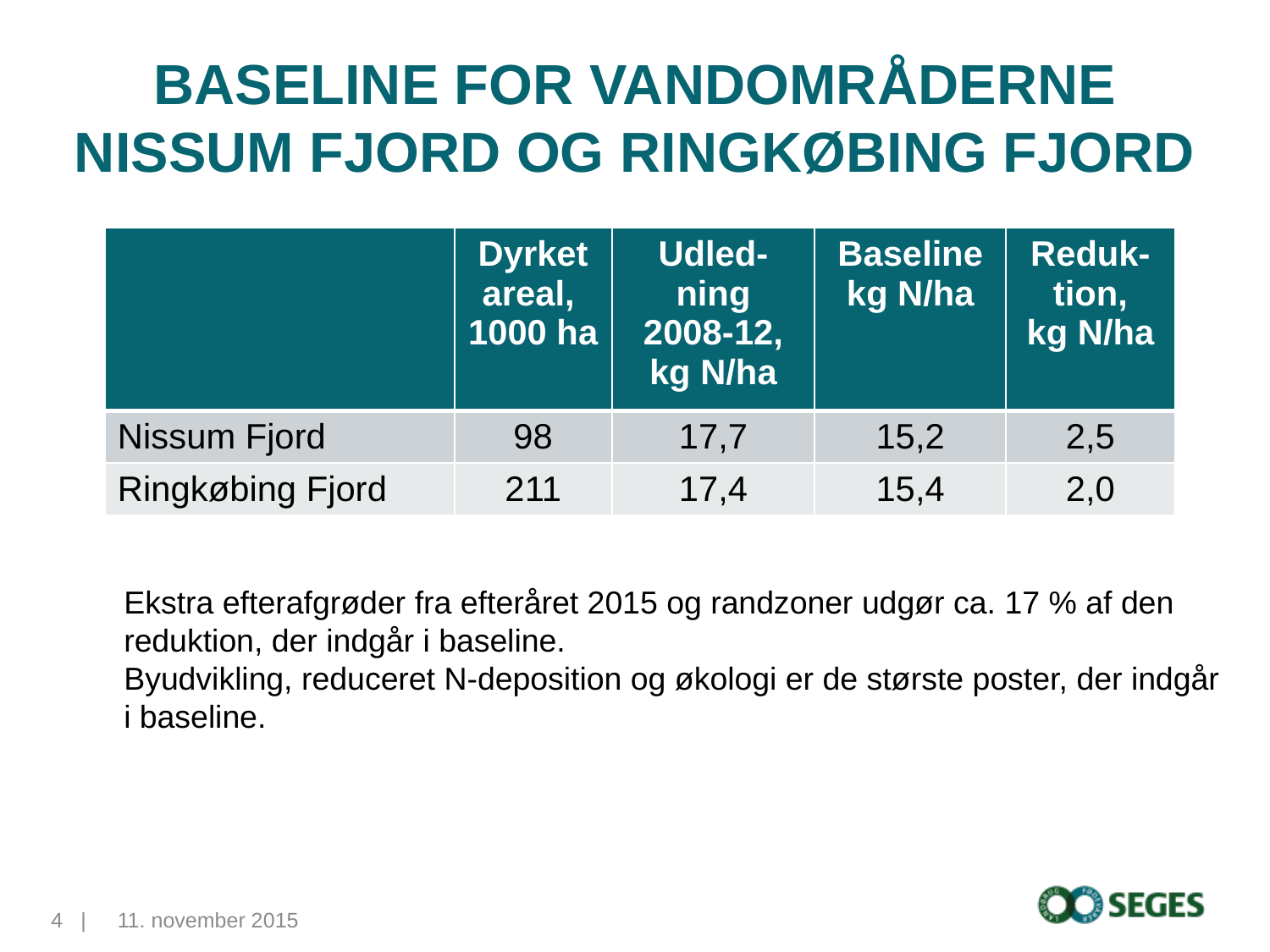

# Baseline for vandområderne Nissum Fjord og Ringkøbing Fjord
|  | Dyrket areal, 1000 ha | Udled-ning 2008-12, kg N/ha | Baseline kg N/ha | Reduk-tion, kg N/ha |
| --- | --- | --- | --- | --- |
| Nissum Fjord | 98 | 17,7 | 15,2 | 2,5 |
| Ringkøbing Fjord | 211 | 17,4 | 15,4 | 2,0 |
Ekstra efterafgrøder fra efteråret 2015 og randzoner udgør ca. 17 % af den
reduktion, der indgår i baseline.
Byudvikling, reduceret N-deposition og økologi er de største poster, der indgår
i baseline.
4...|
11. november 2015